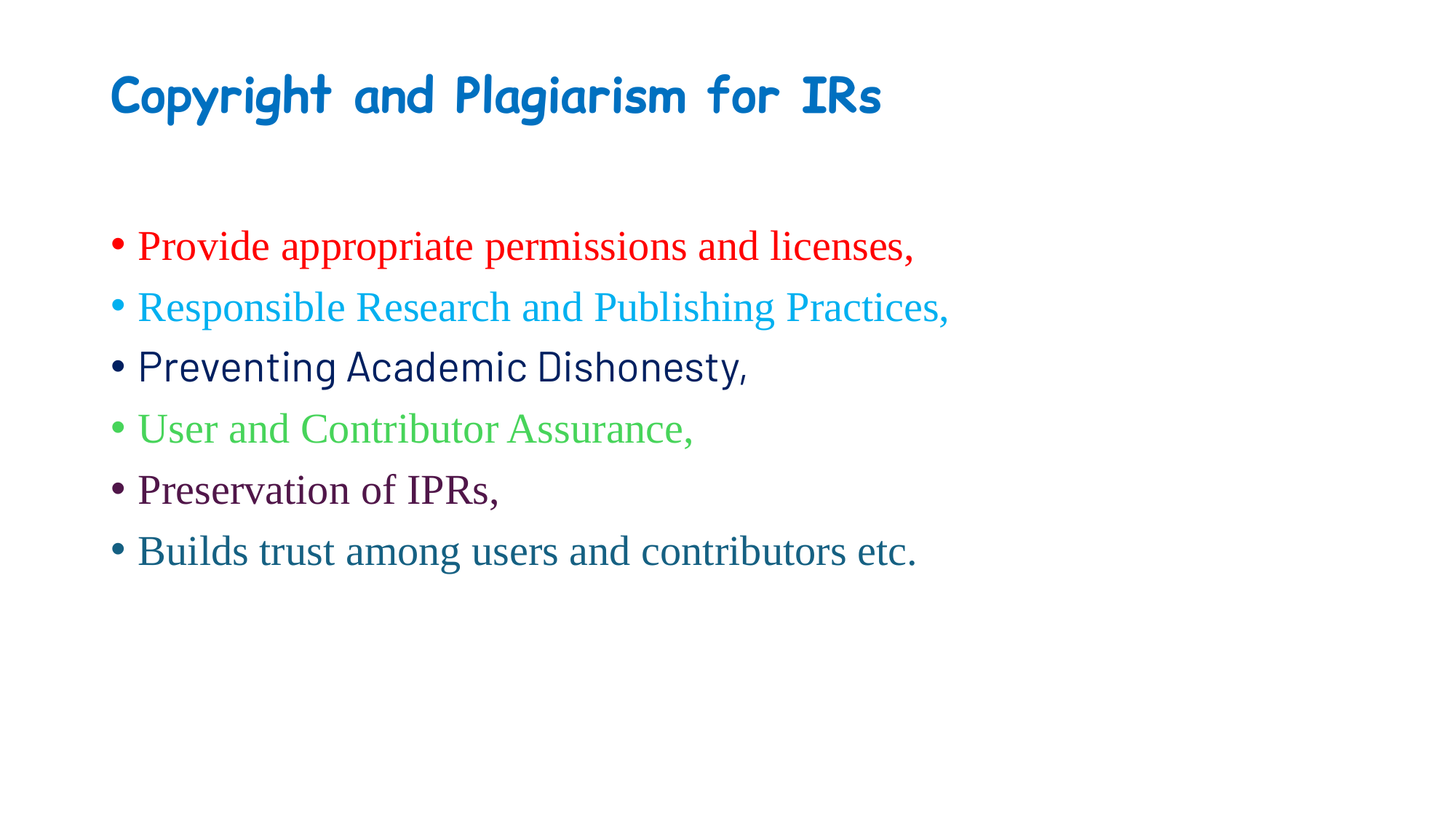

# Copyright and Plagiarism for IRs
Provide appropriate permissions and licenses,
Responsible Research and Publishing Practices,
Preventing Academic Dishonesty,
User and Contributor Assurance,
Preservation of IPRs,
Builds trust among users and contributors etc.